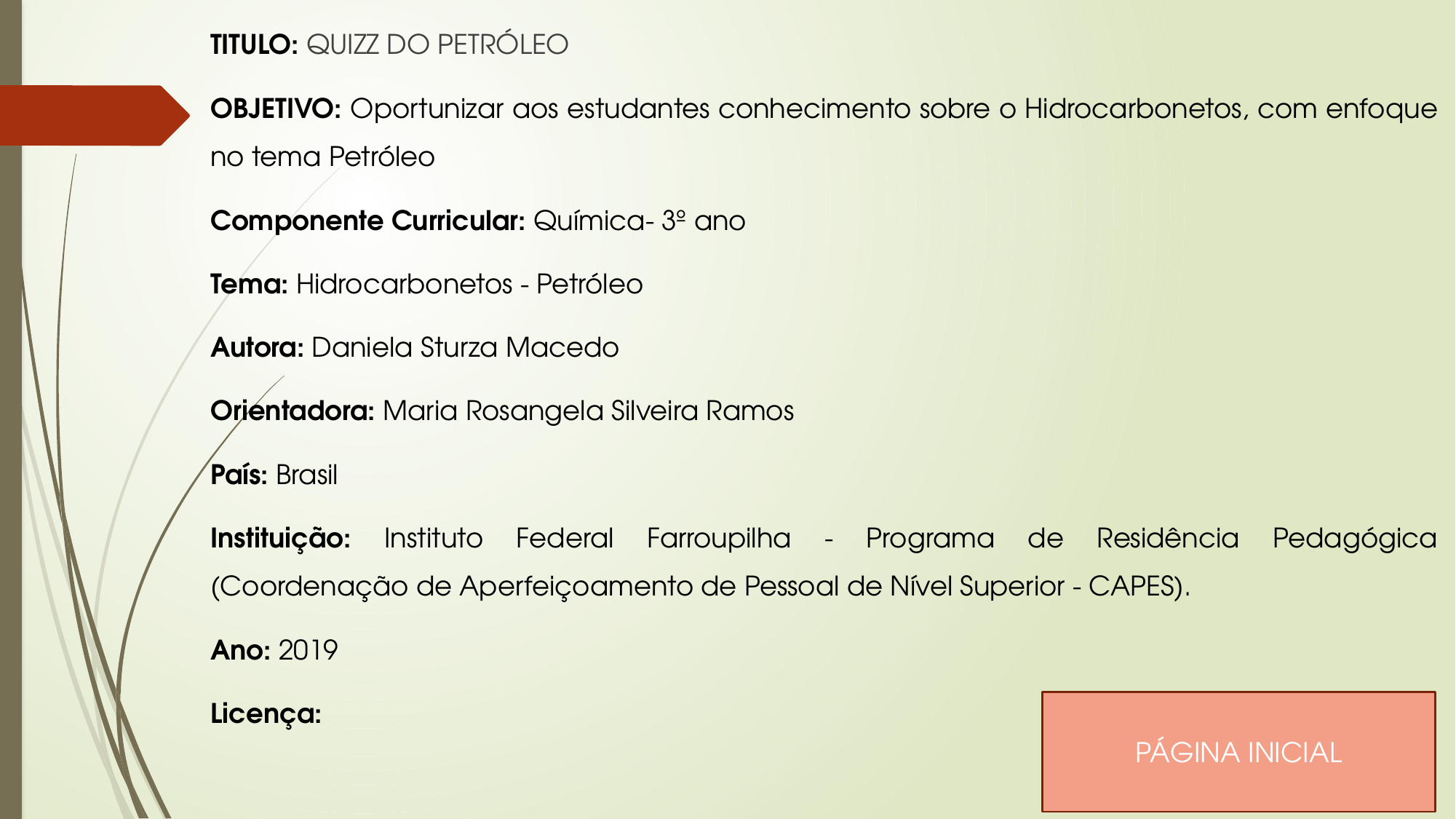

TITULO: QUIZZ DO PETRÓLEO
OBJETIVO: Oportunizar aos estudantes conhecimento sobre o Hidrocarbonetos, com enfoque no tema Petróleo
Componente Curricular: Química- 3º ano
Tema: Hidrocarbonetos - Petróleo
Autora: Daniela Sturza Macedo
Orientadora: Maria Rosangela Silveira Ramos
País: Brasil
Instituição: Instituto Federal Farroupilha - Programa de Residência Pedagógica (Coordenação de Aperfeiçoamento de Pessoal de Nível Superior - CAPES).
Ano: 2019
Licença:
PÁGINA INICIAL